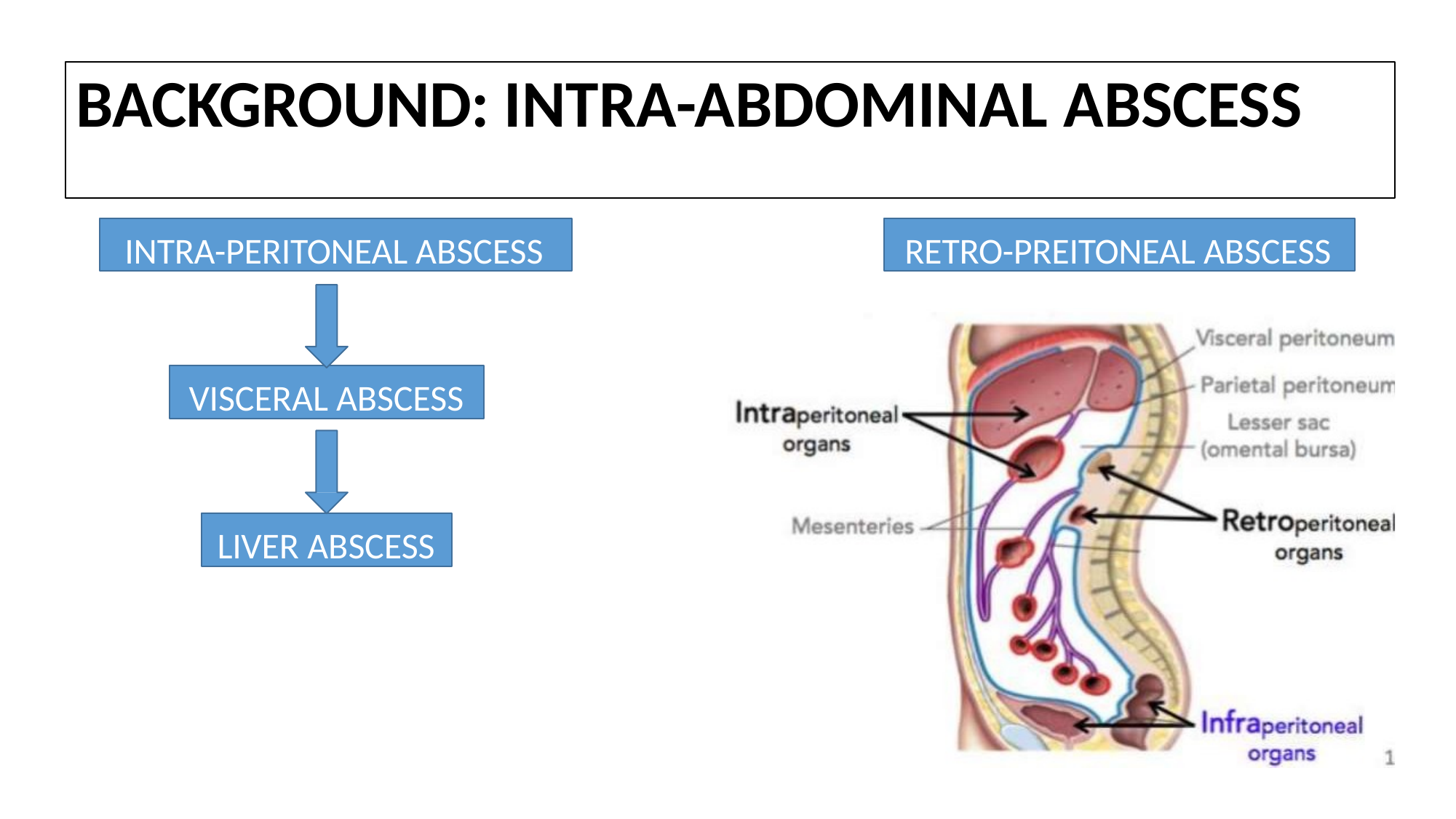

# BACKGROUND: INTRA-ABDOMINAL ABSCESS
INTRA-PERITONEAL ABSCESS
RETRO-PREITONEAL ABSCESS

VISCERAL ABSCESS

LIVER ABSCESS